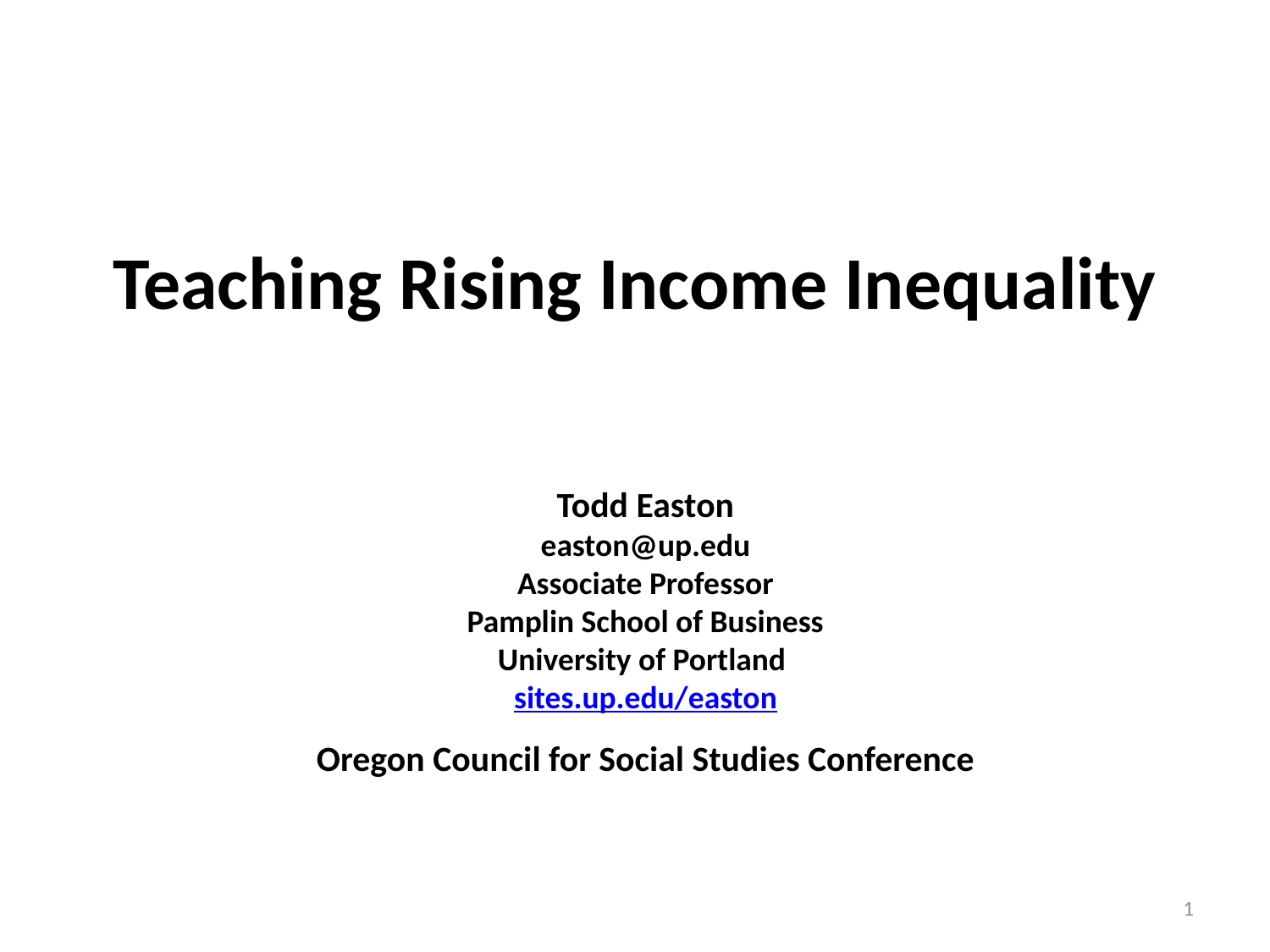

# Teaching Rising Income Inequality
Todd Easton
easton@up.edu
Associate Professor
Pamplin School of Business
University of Portland
sites.up.edu/easton
Oregon Council for Social Studies Conference

1